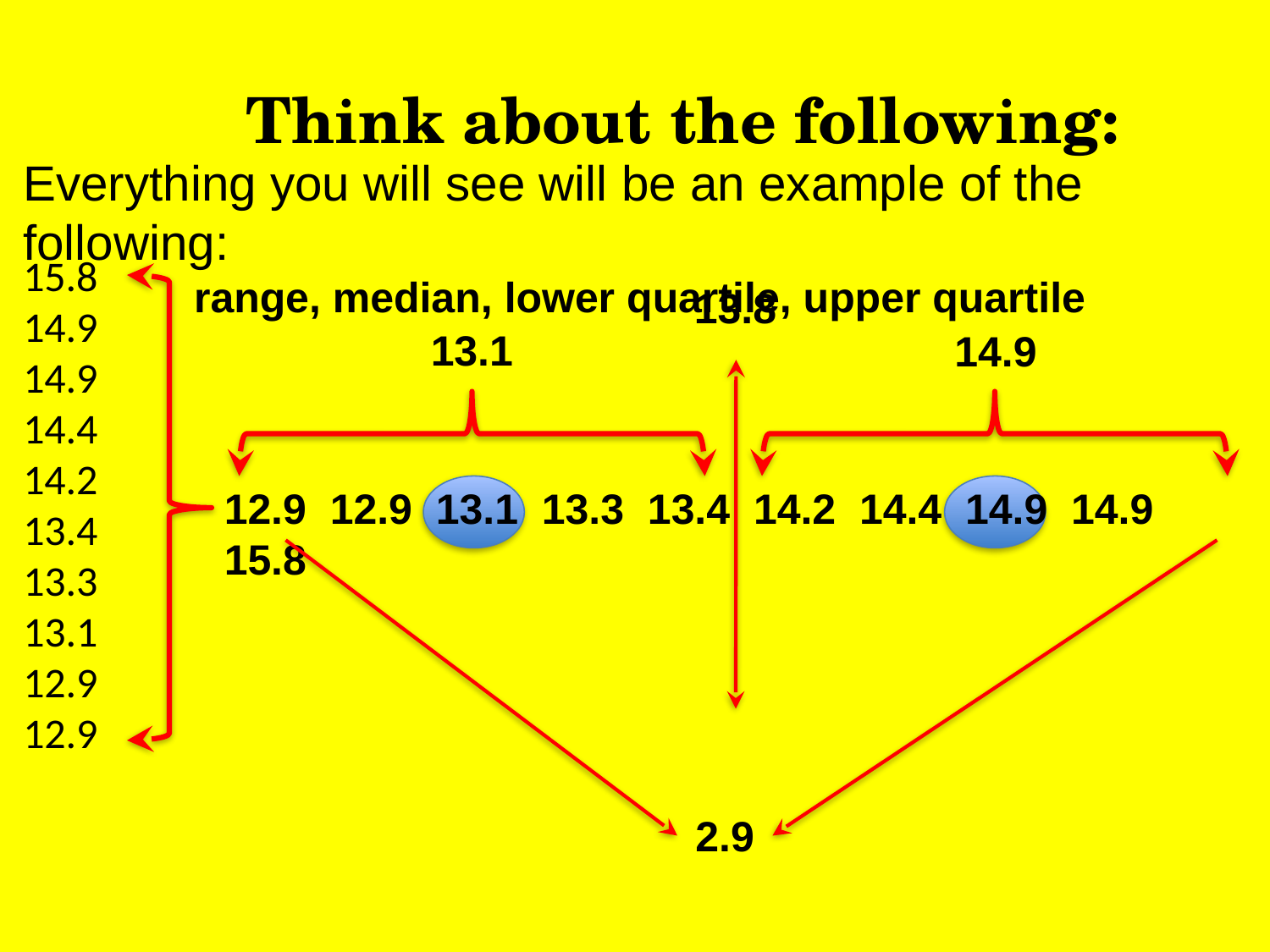

Think about the following:
Everything you will see will be an example of the following:
range, median, lower quartile, upper quartile

15.8
14.9
14.9
14.4
14.2
13.4
13.3
13.1
12.9
12.9

13.8
13.1
14.9
12.9  12.9  13.1  13.3  13.4  14.2  14.4  14.9  14.9  15.8

2.9